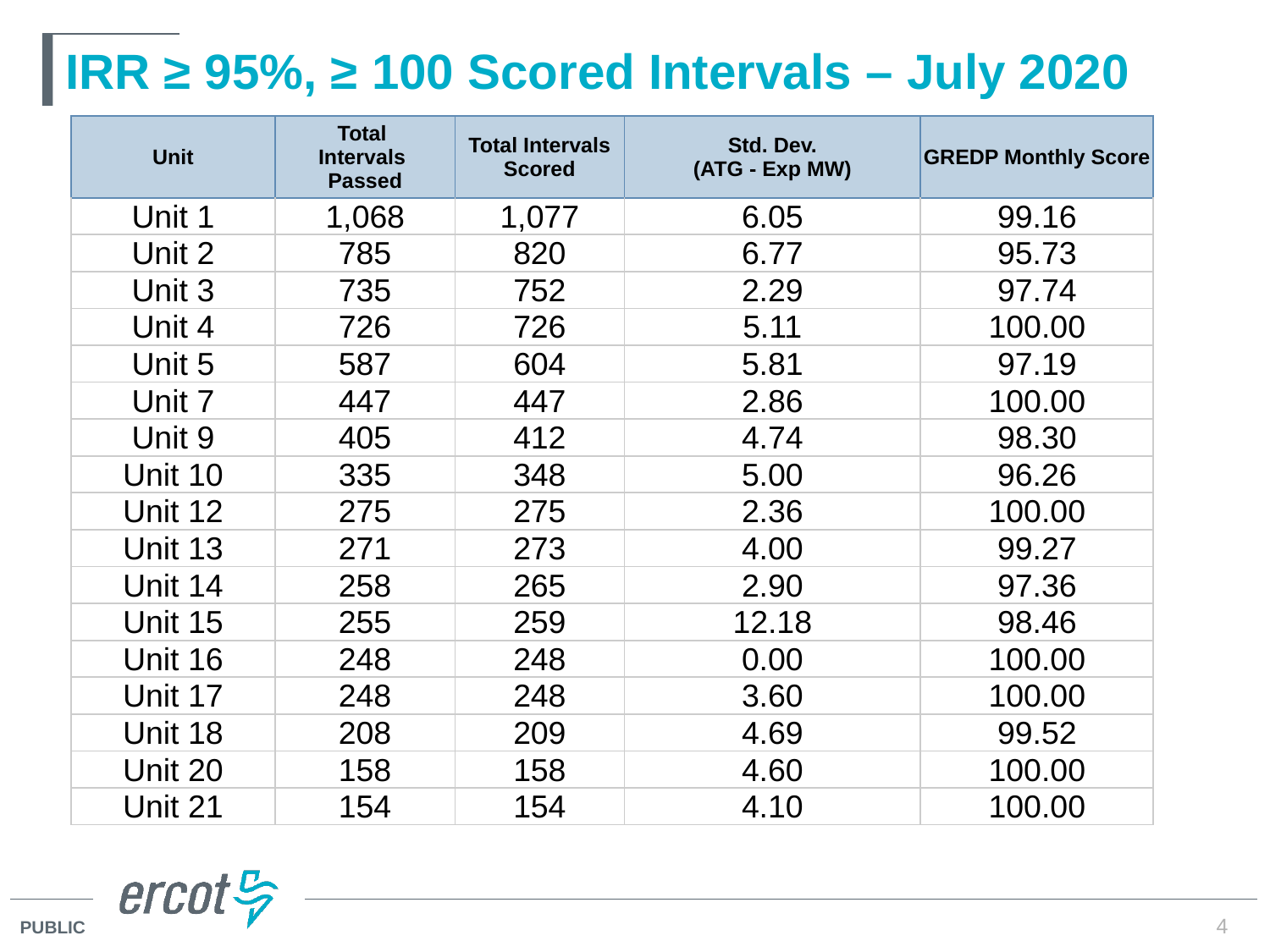

# IRR ≥ 95%, ≥ 100 Scored Intervals – July 2020
| Unit | Total Intervals Passed | Total Intervals Scored | Std. Dev. (ATG - Exp MW) | GREDP Monthly Score |
| --- | --- | --- | --- | --- |
| Unit 1 | 1,068 | 1,077 | 6.05 | 99.16 |
| Unit 2 | 785 | 820 | 6.77 | 95.73 |
| Unit 3 | 735 | 752 | 2.29 | 97.74 |
| Unit 4 | 726 | 726 | 5.11 | 100.00 |
| Unit 5 | 587 | 604 | 5.81 | 97.19 |
| Unit 7 | 447 | 447 | 2.86 | 100.00 |
| Unit 9 | 405 | 412 | 4.74 | 98.30 |
| Unit 10 | 335 | 348 | 5.00 | 96.26 |
| Unit 12 | 275 | 275 | 2.36 | 100.00 |
| Unit 13 | 271 | 273 | 4.00 | 99.27 |
| Unit 14 | 258 | 265 | 2.90 | 97.36 |
| Unit 15 | 255 | 259 | 12.18 | 98.46 |
| Unit 16 | 248 | 248 | 0.00 | 100.00 |
| Unit 17 | 248 | 248 | 3.60 | 100.00 |
| Unit 18 | 208 | 209 | 4.69 | 99.52 |
| Unit 20 | 158 | 158 | 4.60 | 100.00 |
| Unit 21 | 154 | 154 | 4.10 | 100.00 |
4